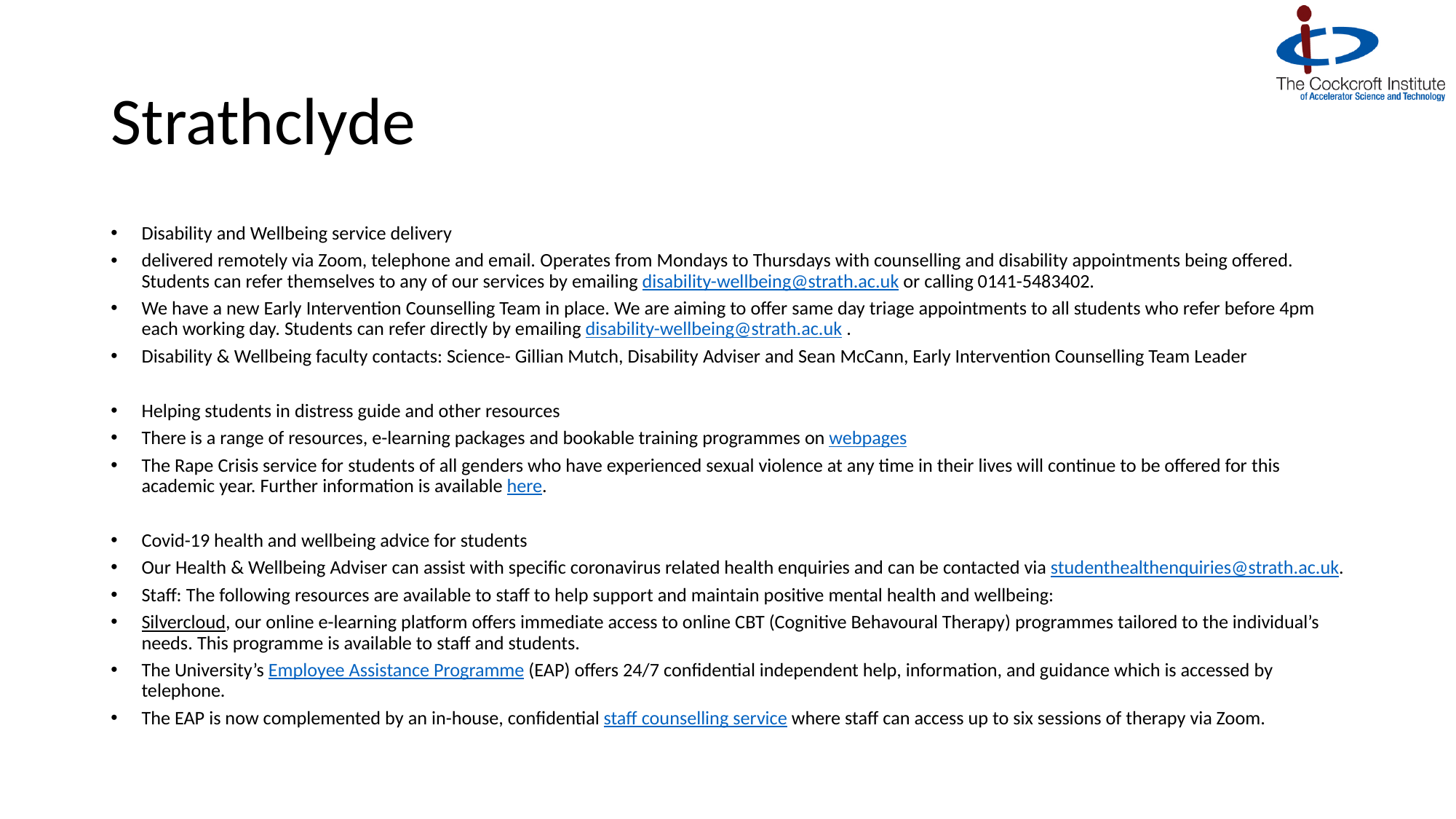

# Strathclyde
Disability and Wellbeing service delivery
delivered remotely via Zoom, telephone and email. Operates from Mondays to Thursdays with counselling and disability appointments being offered. Students can refer themselves to any of our services by emailing disability-wellbeing@strath.ac.uk or calling 0141-5483402.
We have a new Early Intervention Counselling Team in place. We are aiming to offer same day triage appointments to all students who refer before 4pm each working day. Students can refer directly by emailing disability-wellbeing@strath.ac.uk .
Disability & Wellbeing faculty contacts: Science- Gillian Mutch, Disability Adviser and Sean McCann, Early Intervention Counselling Team Leader

Helping students in distress guide and other resources
There is a range of resources, e-learning packages and bookable training programmes on webpages
The Rape Crisis service for students of all genders who have experienced sexual violence at any time in their lives will continue to be offered for this academic year. Further information is available here.

Covid-19 health and wellbeing advice for students
Our Health & Wellbeing Adviser can assist with specific coronavirus related health enquiries and can be contacted via studenthealthenquiries@strath.ac.uk.
Staff: The following resources are available to staff to help support and maintain positive mental health and wellbeing:
Silvercloud, our online e-learning platform offers immediate access to online CBT (Cognitive Behavoural Therapy) programmes tailored to the individual’s needs. This programme is available to staff and students.
The University’s Employee Assistance Programme (EAP) offers 24/7 confidential independent help, information, and guidance which is accessed by telephone.
The EAP is now complemented by an in-house, confidential staff counselling service where staff can access up to six sessions of therapy via Zoom.